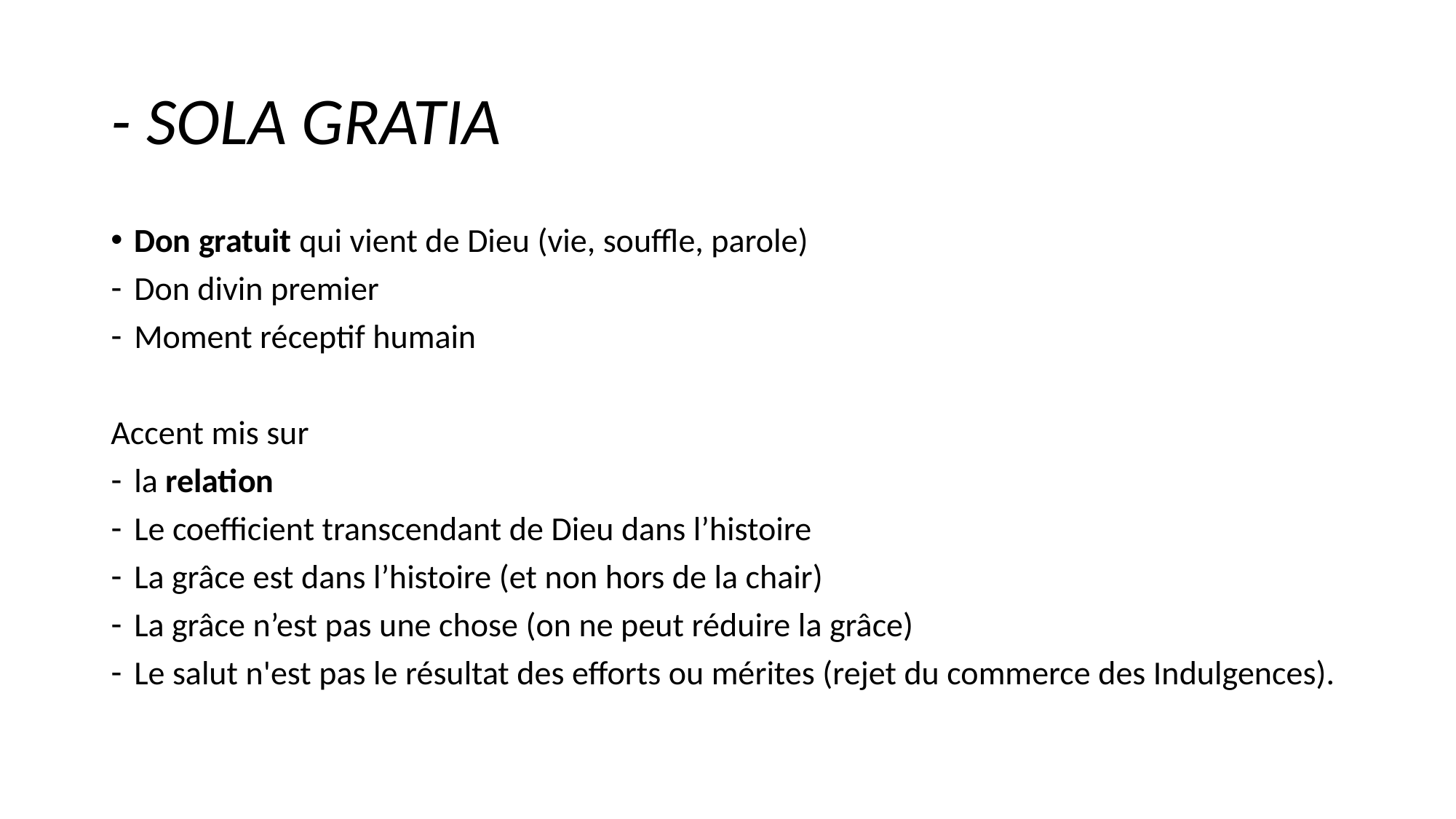

# - SOLA GRATIA
Don gratuit qui vient de Dieu (vie, souffle, parole)
Don divin premier
Moment réceptif humain

Accent mis sur
la relation
Le coefficient transcendant de Dieu dans l’histoire
La grâce est dans l’histoire (et non hors de la chair)
La grâce n’est pas une chose (on ne peut réduire la grâce)
Le salut n'est pas le résultat des efforts ou mérites (rejet du commerce des Indulgences).